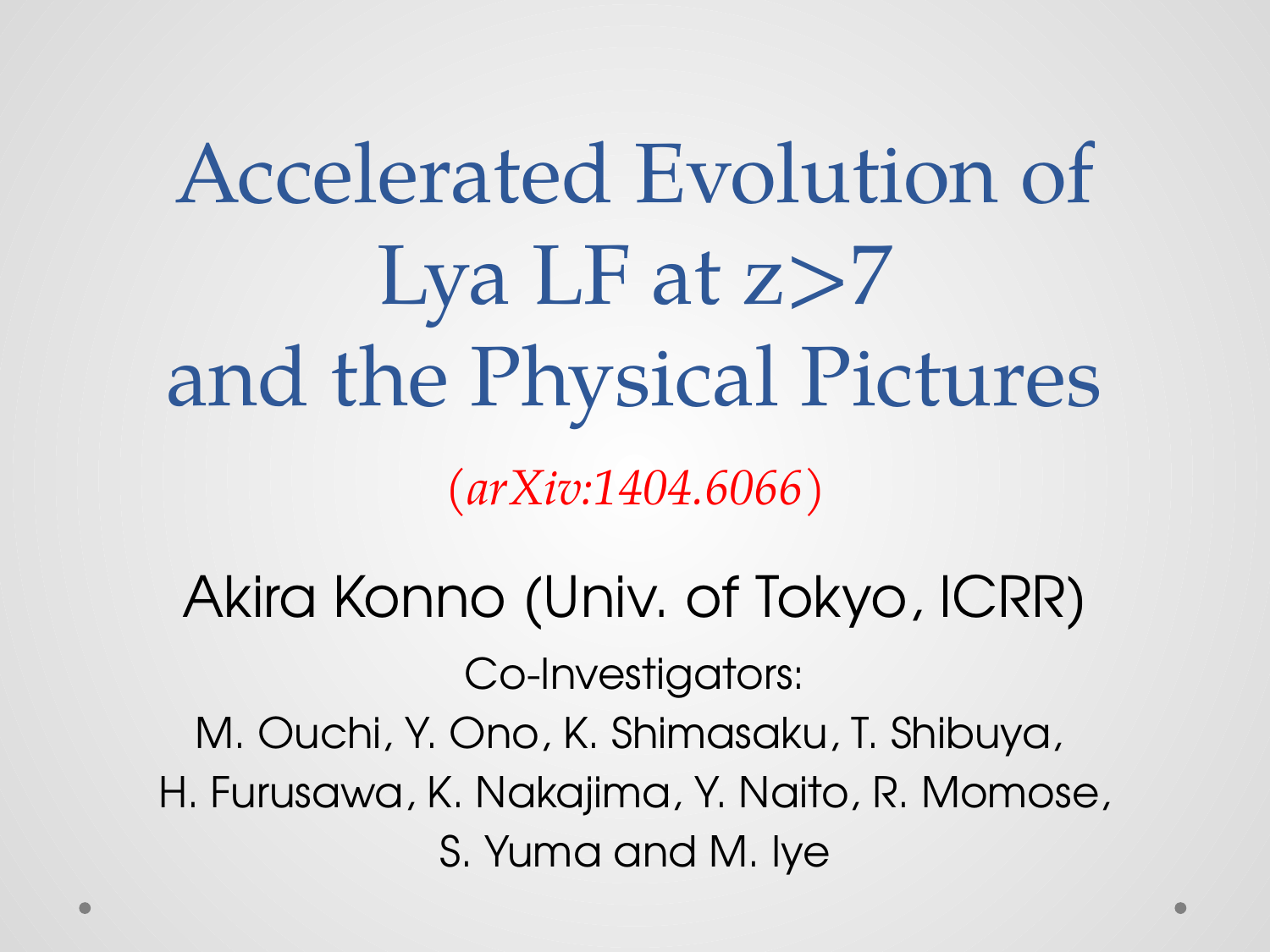

# Accelerated Evolution of Lya LF at z>7 and the Physical Pictures
(arXiv:1404.6066)
Akira Konno (Univ. of Tokyo, ICRR)

Co-Investigators:
M. Ouchi, Y. Ono, K. Shimasaku, T. Shibuya,
H. Furusawa, K. Nakajima, Y. Naito, R. Momose,
S. Yuma and M. Iye